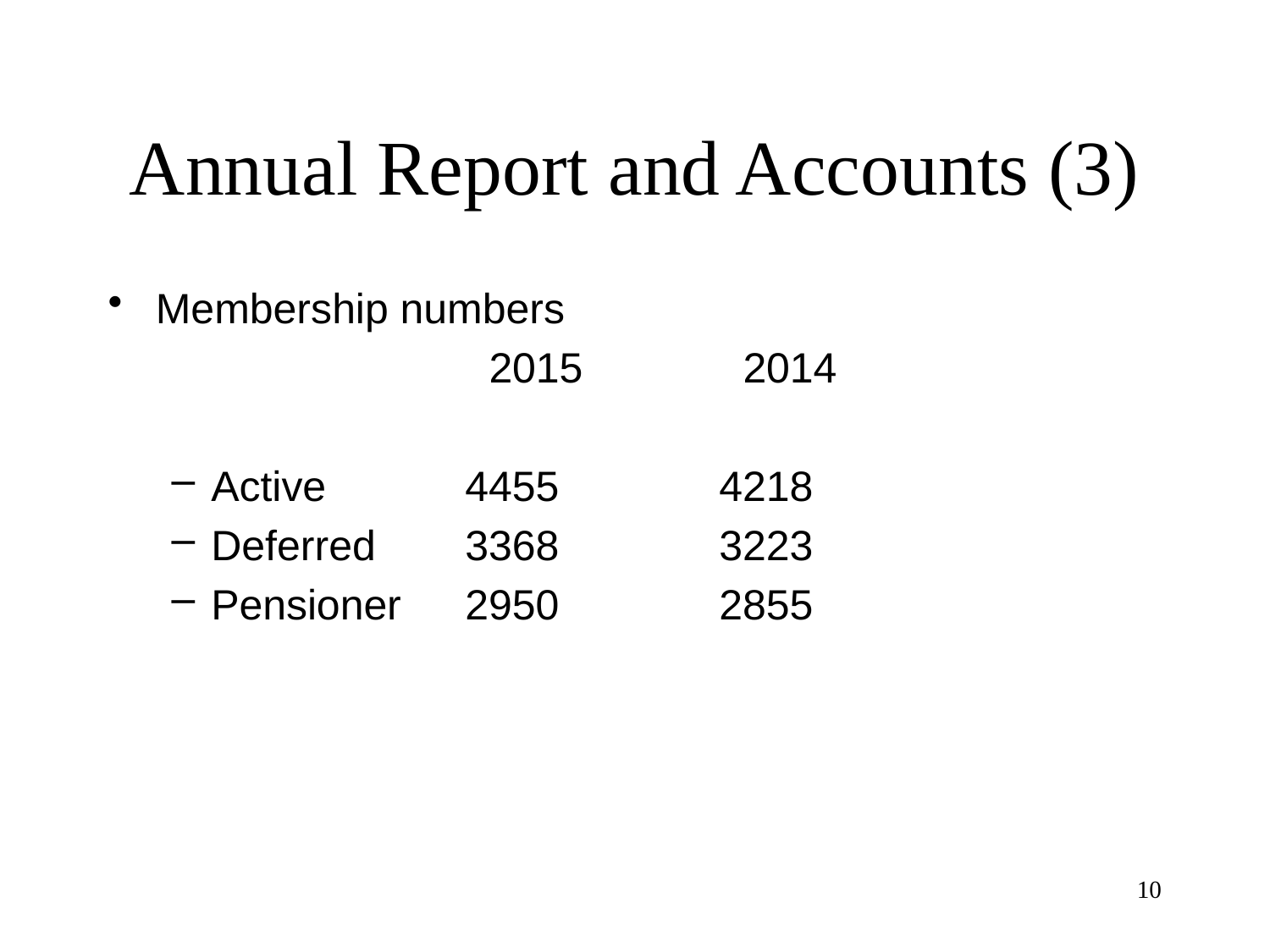

# Annual Report and Accounts (3)
Membership numbers
			2015 		2014

Active		4455 		4218
Deferred	3368 		3223
Pensioner	2950 		2855
10